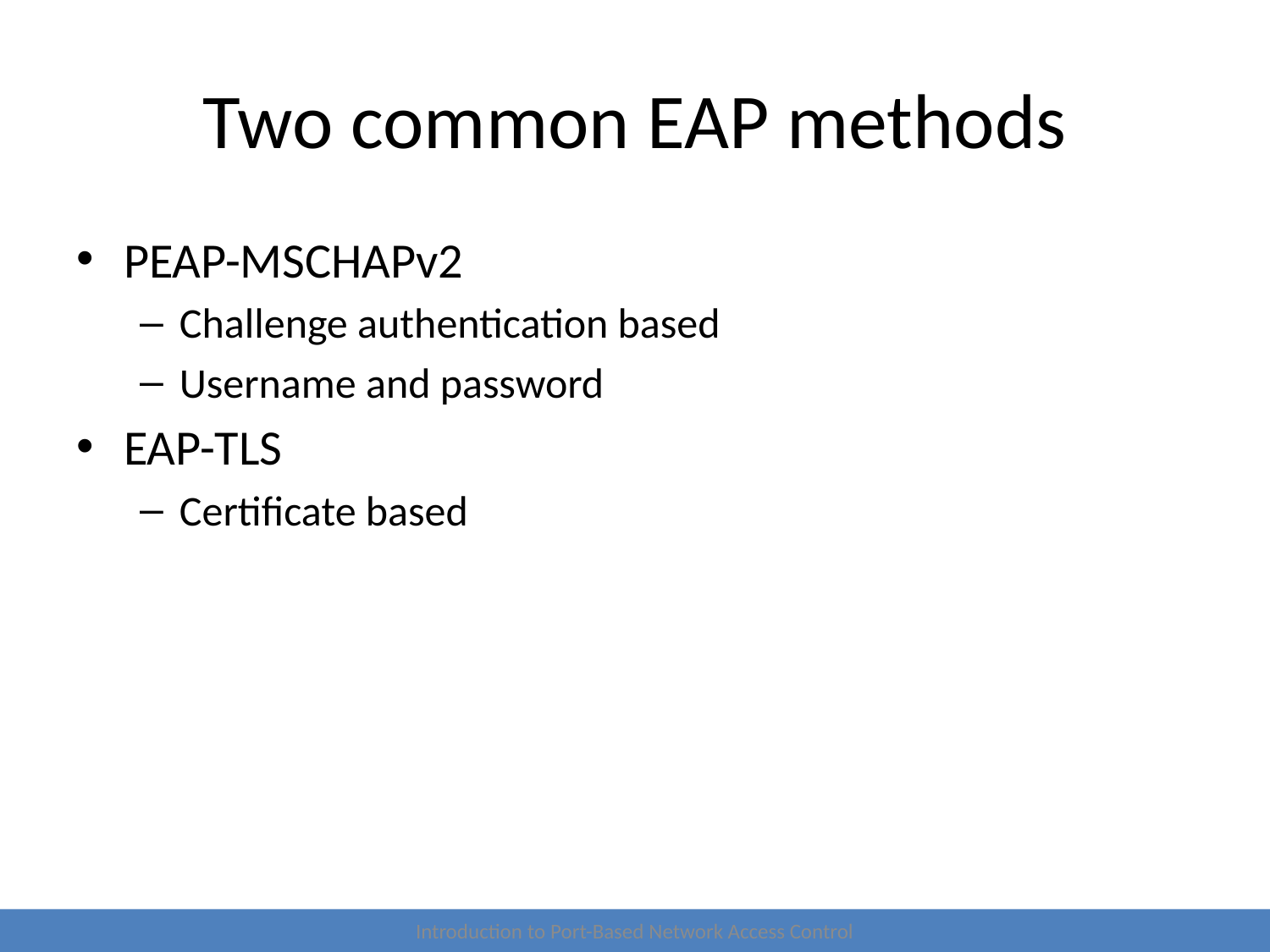

# Two common EAP methods
PEAP-MSCHAPv2
Challenge authentication based
Username and password
EAP-TLS
Certificate based
Introduction to Port-Based Network Access Control